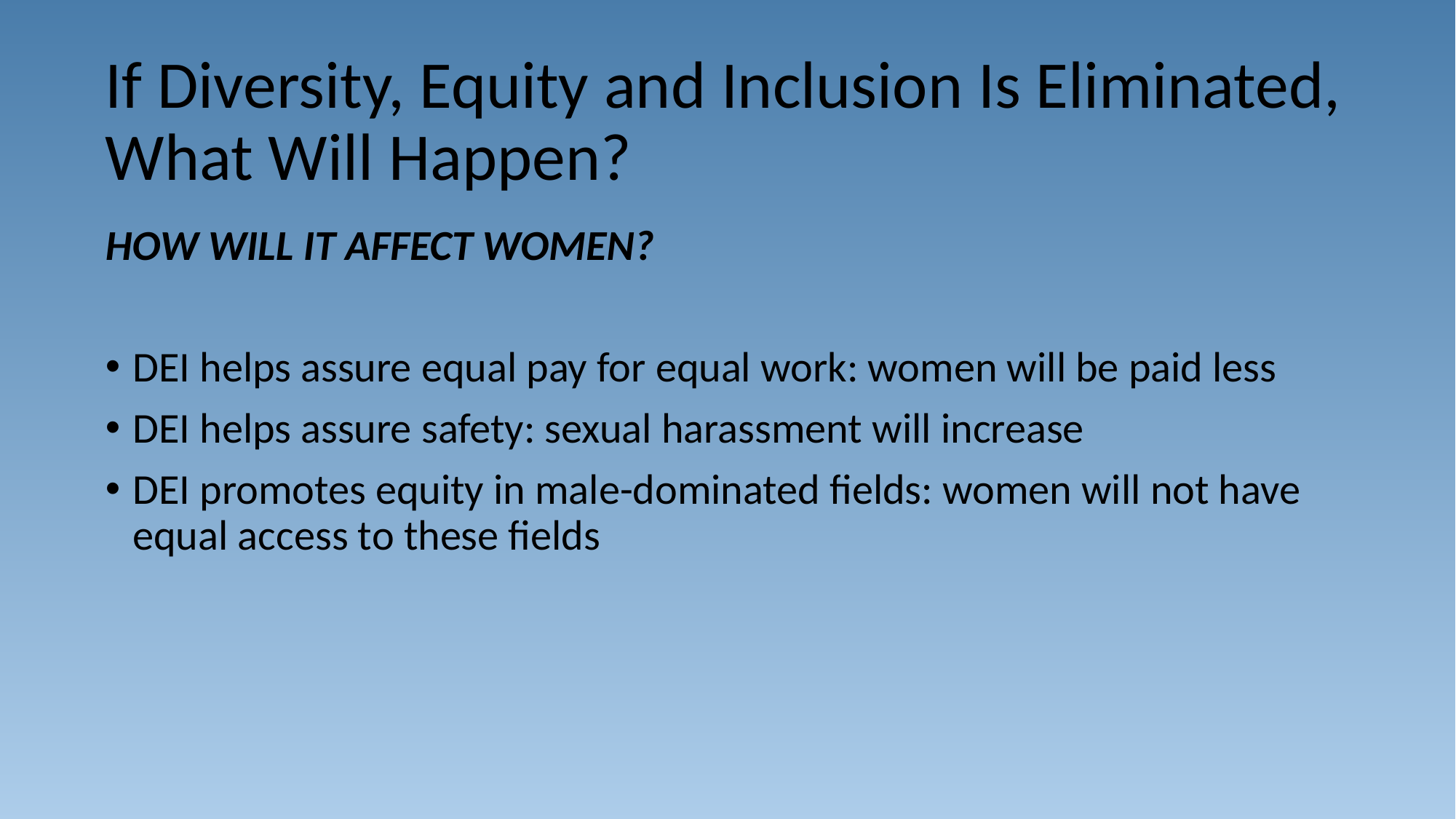

# If Diversity, Equity and Inclusion Is Eliminated, What Will Happen?
HOW WILL IT AFFECT WOMEN?

DEI helps assure equal pay for equal work: women will be paid less
DEI helps assure safety: sexual harassment will increase
DEI promotes equity in male-dominated fields: women will not have equal access to these fields